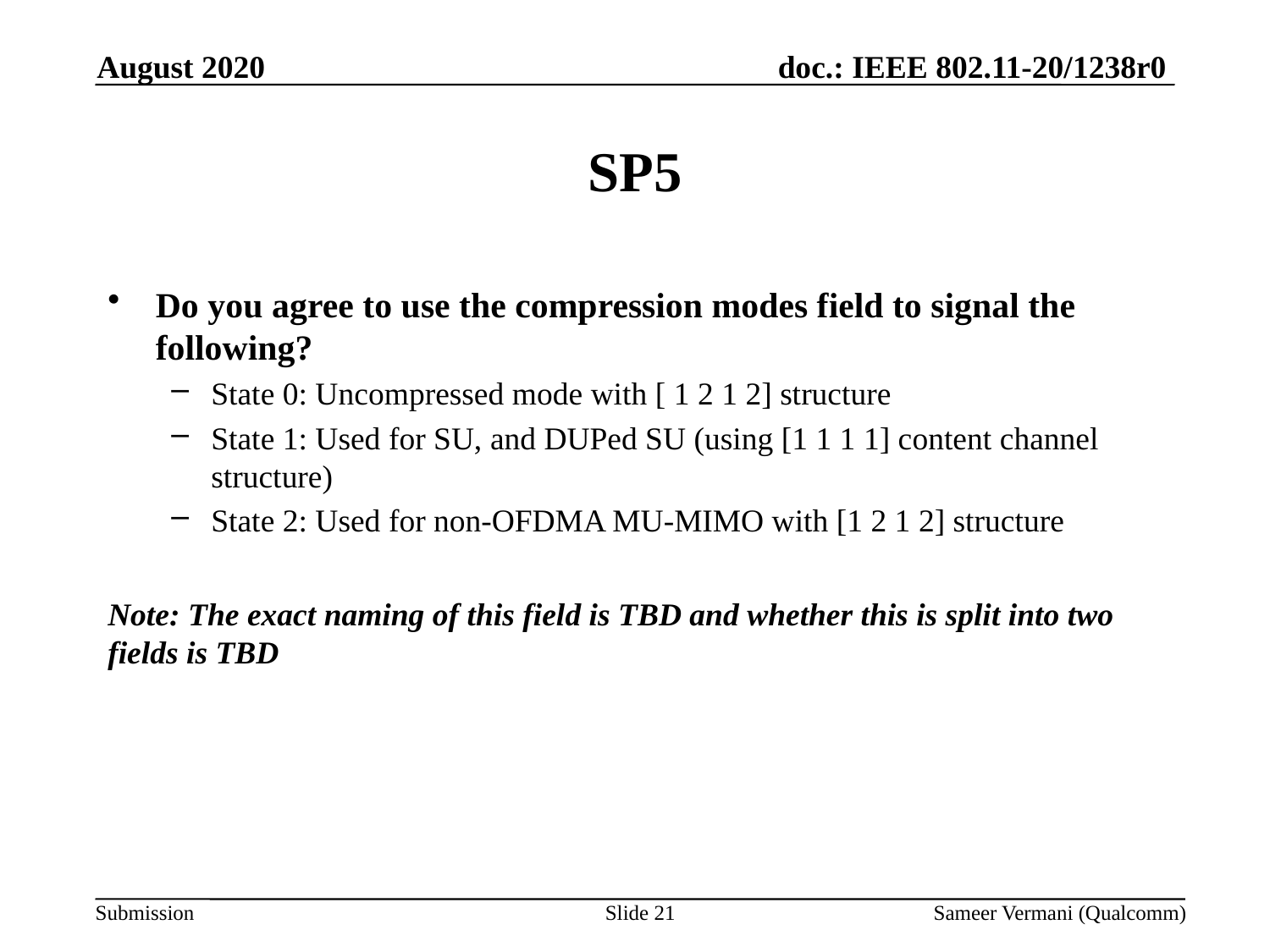

August 2020
# SP5
Do you agree to use the compression modes field to signal the following?
State 0: Uncompressed mode with [ 1 2 1 2] structure
State 1: Used for SU, and DUPed SU (using [1 1 1 1] content channel structure)
State 2: Used for non-OFDMA MU-MIMO with [1 2 1 2] structure

Note: The exact naming of this field is TBD and whether this is split into two fields is TBD

Slide 21
Sameer Vermani (Qualcomm)